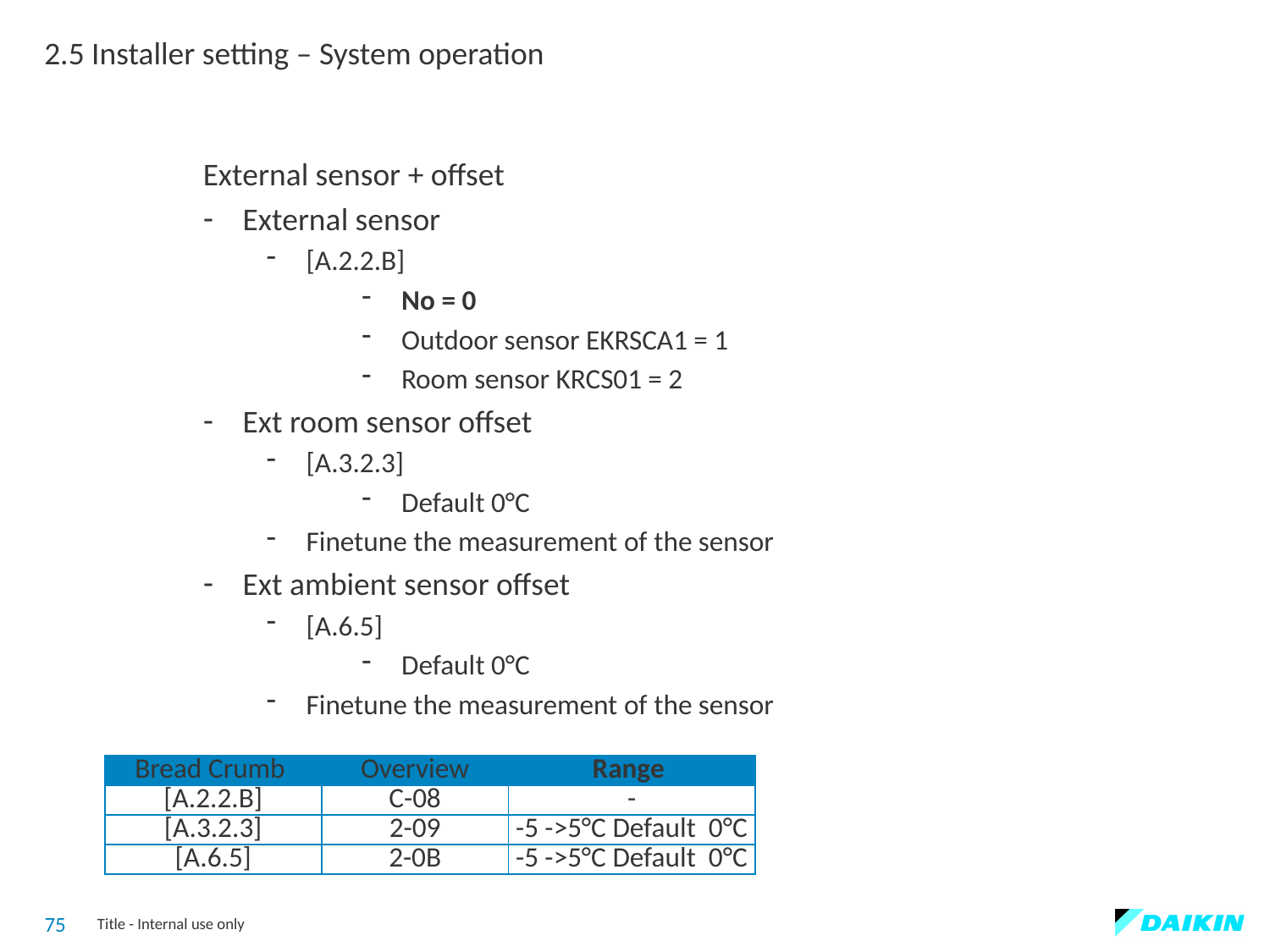

2.5 Installer setting – System operation

External sensor + offset
External sensor
[A.2.2.B]
No = 0
Outdoor sensor EKRSCA1 = 1
Room sensor KRCS01 = 2
Ext room sensor offset
[A.3.2.3]
Default 0°C
Finetune the measurement of the sensor
Ext ambient sensor offset
[A.6.5]
Default 0°C
Finetune the measurement of the sensor

| Bread Crumb | Overview | Range |
| --- | --- | --- |
| [A.2.2.B] | C-08 | - |
| [A.3.2.3] | 2-09 | -5 ->5°C Default 0°C |
| [A.6.5] | 2-0B | -5 ->5°C Default 0°C |
75
Title - Internal use only